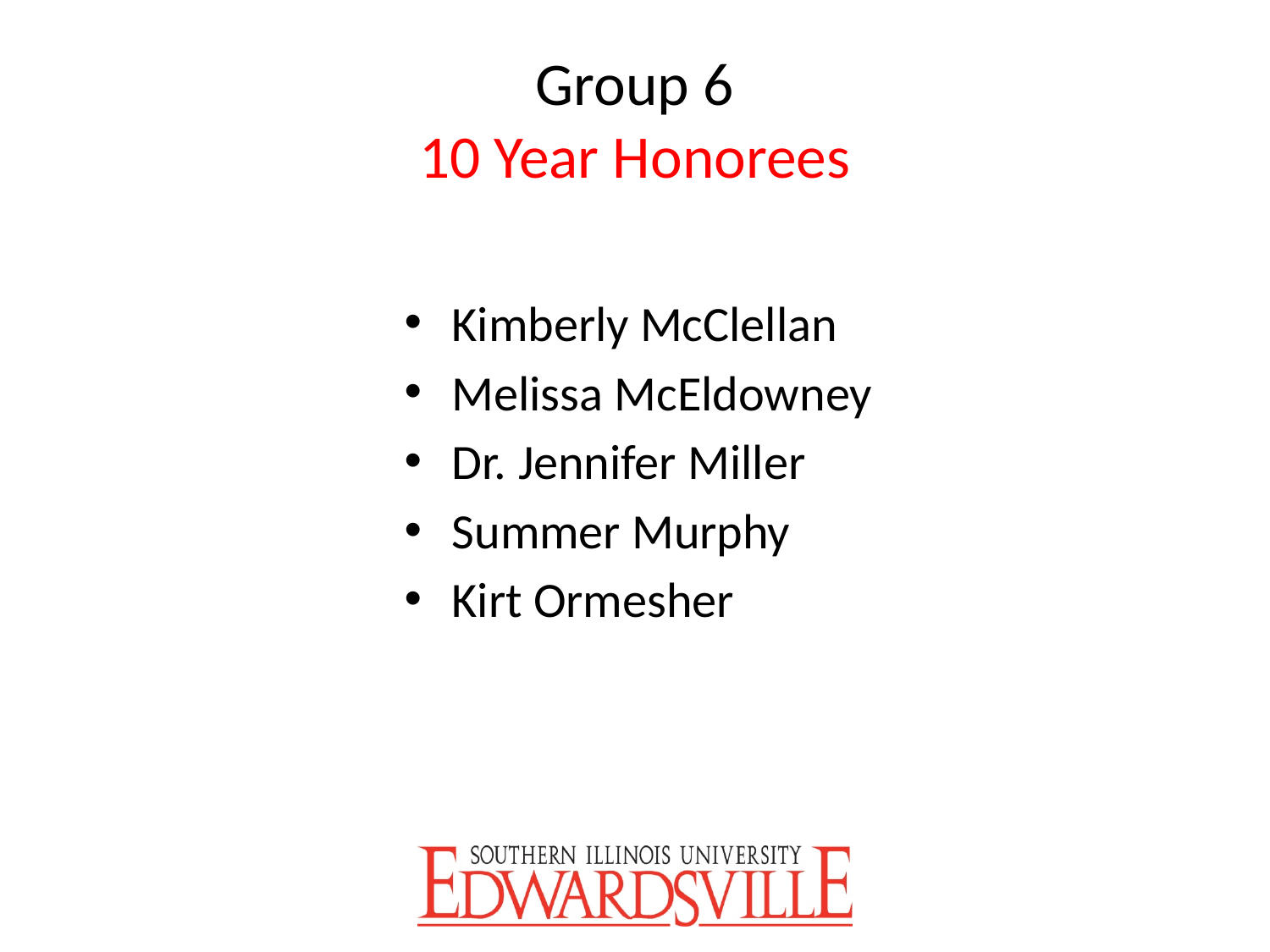

# Group 6 10 Year Honorees
Kimberly McClellan
Melissa McEldowney
Dr. Jennifer Miller
Summer Murphy
Kirt Ormesher